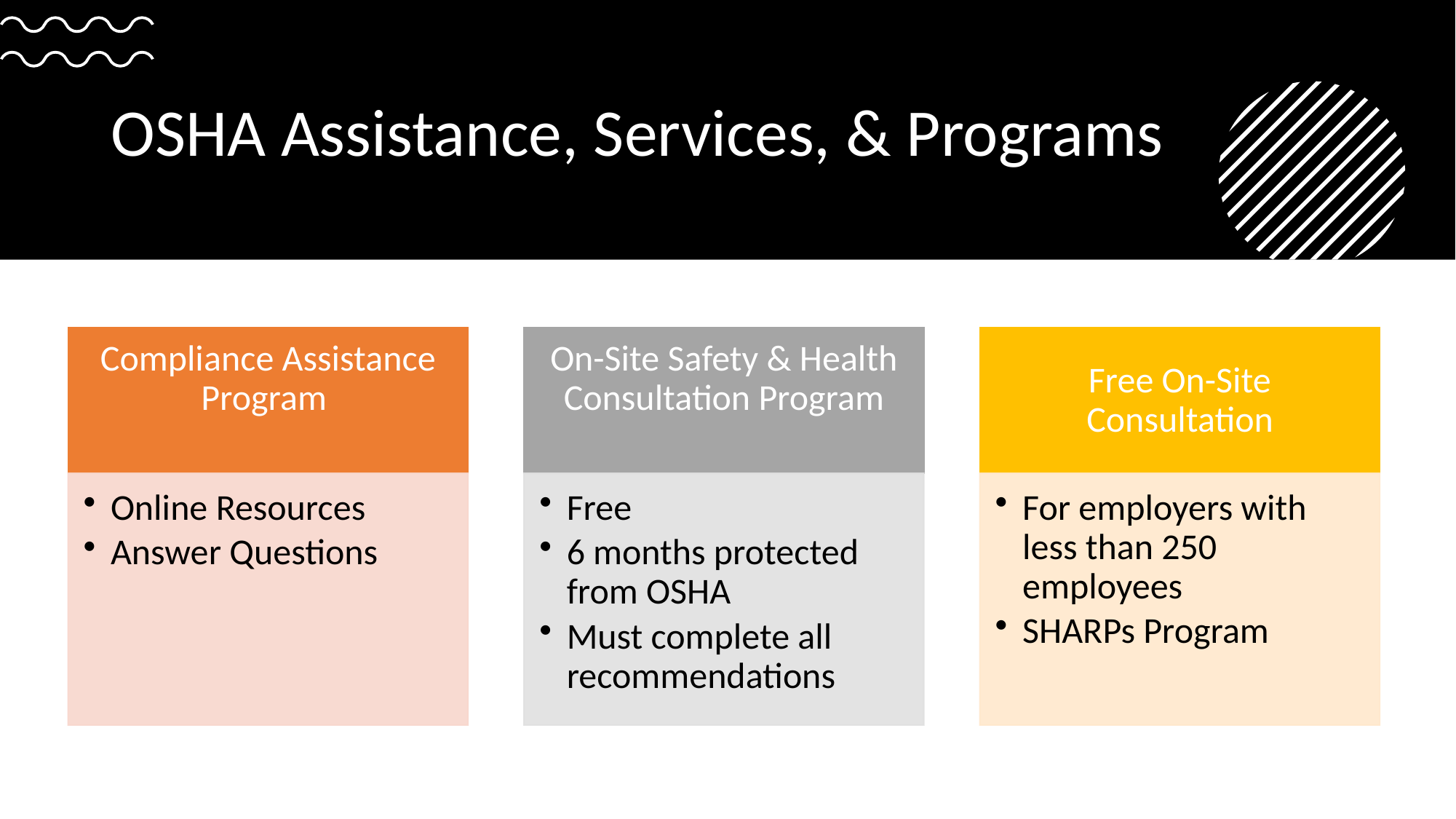

# OSHA Assistance, Services, & Programs

Compliance Assistance Program
Online Resources
Answer Questions
On-Site Safety & Health Consultation Program
Free
6 months protected from OSHA
Must complete all recommendations
Free On-Site Consultation
For employers with less than 250 employees
SHARPs Program